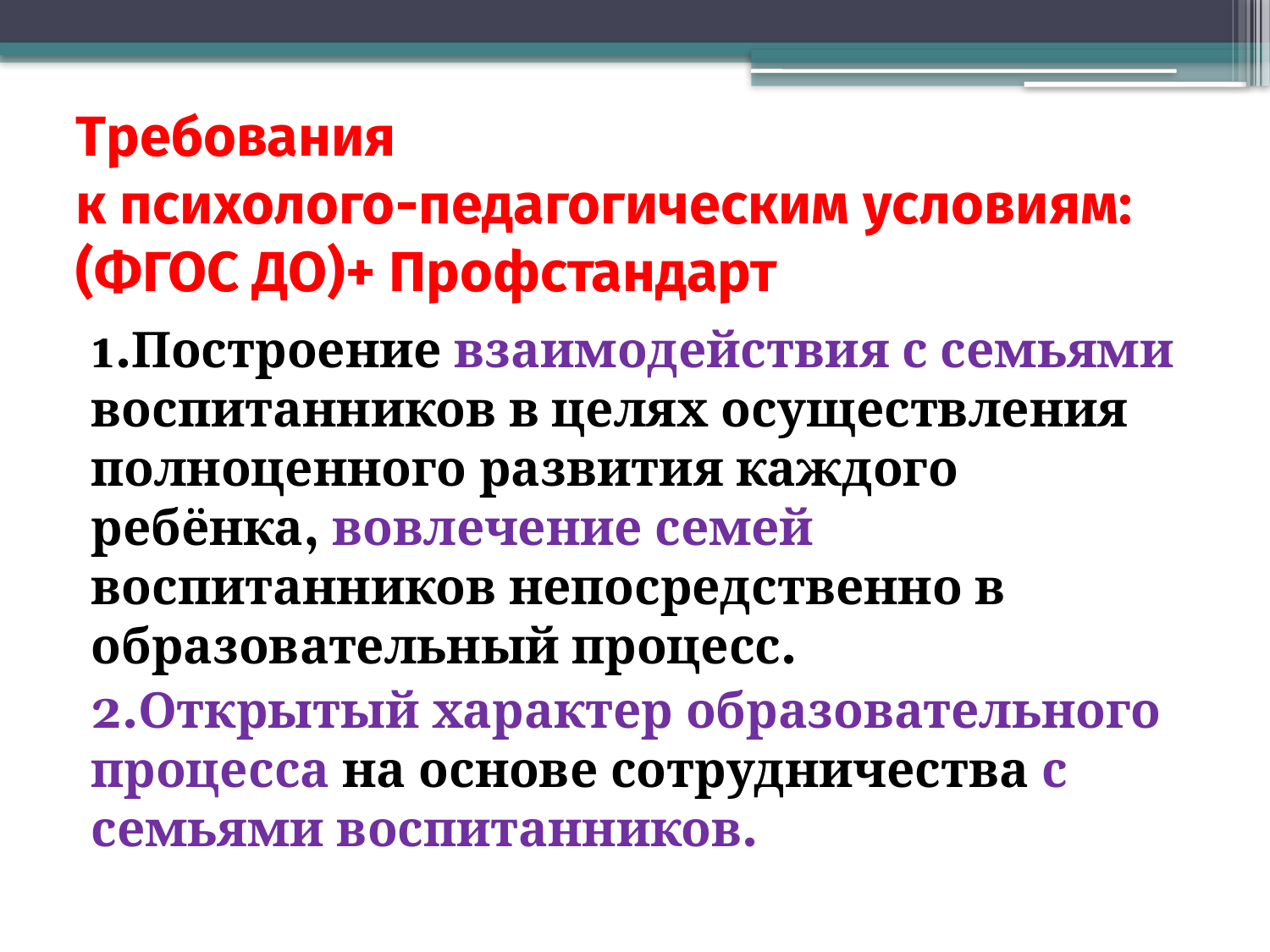

# Требования к психолого-педагогическим условиям: (ФГОС ДО)+ Профстандарт
1.Построение взаимодействия с семьями воспитанников в целях осуществления полноценного развития каждого ребёнка, вовлечение семей воспитанников непосредственно в образовательный процесс.
2.Открытый характер образовательного процесса на основе сотрудничества с семьями воспитанников.